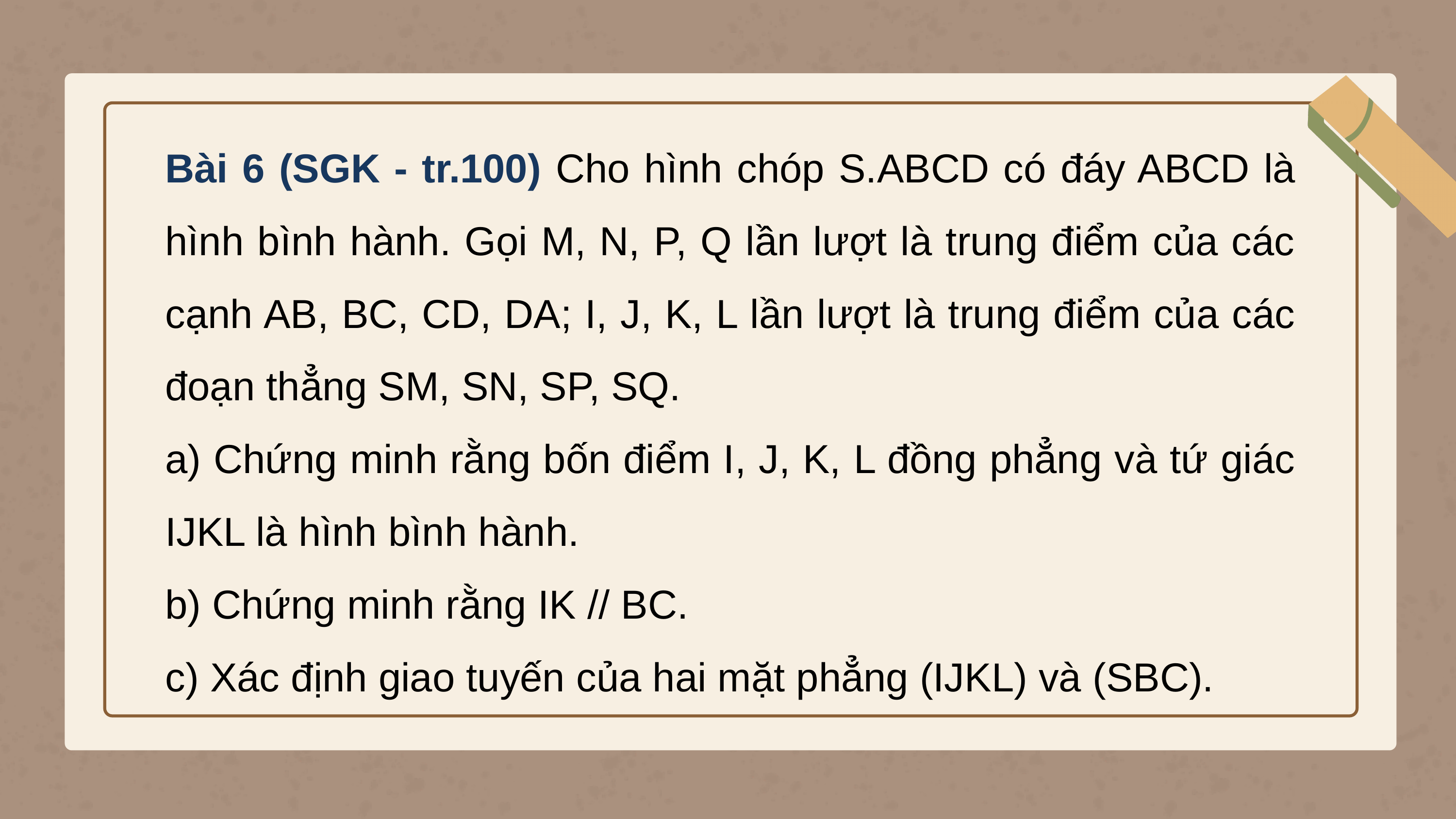

Bài 6 (SGK - tr.100) Cho hình chóp S.ABCD có đáy ABCD là hình bình hành. Gọi M, N, P, Q lần lượt là trung điểm của các cạnh AB, BC, CD, DA; I, J, K, L lần lượt là trung điểm của các đoạn thẳng SM, SN, SP, SQ.
a) Chứng minh rằng bốn điểm I, J, K, L đồng phẳng và tứ giác IJKL là hình bình hành.
b) Chứng minh rằng IK // BC.
c) Xác định giao tuyến của hai mặt phẳng (IJKL) và (SBC).